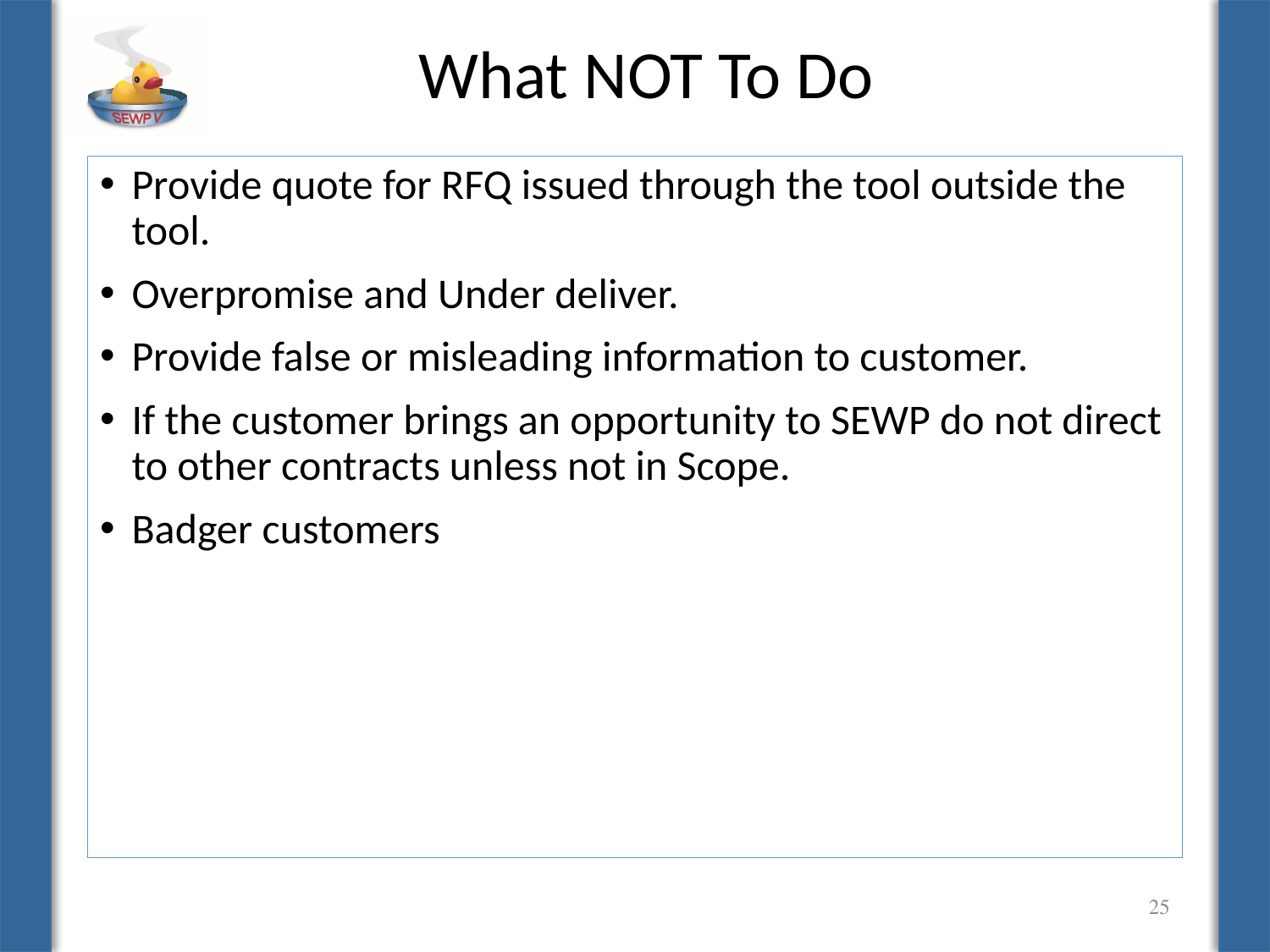

# What NOT To Do
Provide quote for RFQ issued through the tool outside the tool.
Overpromise and Under deliver.
Provide false or misleading information to customer.
If the customer brings an opportunity to SEWP do not direct to other contracts unless not in Scope.
Badger customers

25